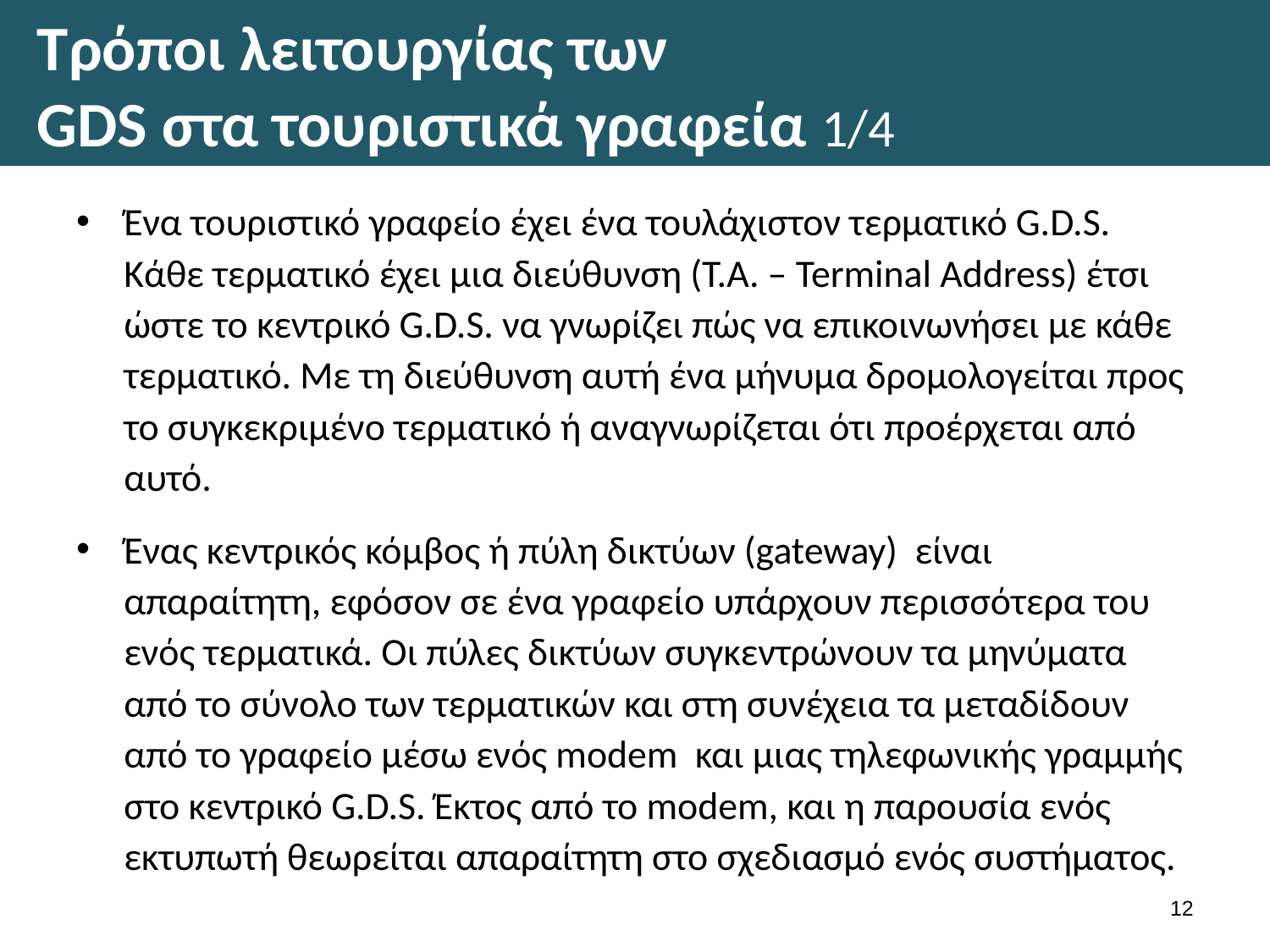

# Τρόποι λειτουργίας των GDS στα τουριστικά γραφεία 1/4
Ένα τουριστικό γραφείο έχει ένα τουλάχιστον τερματικό G.D.S. Κάθε τερματικό έχει μια διεύθυνση (Τ.Α. – Terminal Address) έτσι ώστε το κεντρικό G.D.S. να γνωρίζει πώς να επικοινωνήσει με κάθε τερματικό. Με τη διεύθυνση αυτή ένα μήνυμα δρομολογείται προς το συγκεκριμένο τερματικό ή αναγνωρίζεται ότι προέρχεται από αυτό.
Ένας κεντρικός κόμβος ή πύλη δικτύων (gateway)  είναι απαραίτητη, εφόσον σε ένα γραφείο υπάρχουν περισσότερα του ενός τερματικά. Οι πύλες δικτύων συγκεντρώνουν τα μηνύματα από το σύνολο των τερματικών και στη συνέχεια τα μεταδίδουν από το γραφείο μέσω ενός modem  και μιας τηλεφωνικής γραμμής στο κεντρικό G.D.S. Έκτος από το modem, και η παρουσία ενός εκτυπωτή θεωρείται απαραίτητη στο σχεδιασμό ενός συστήματος.
12